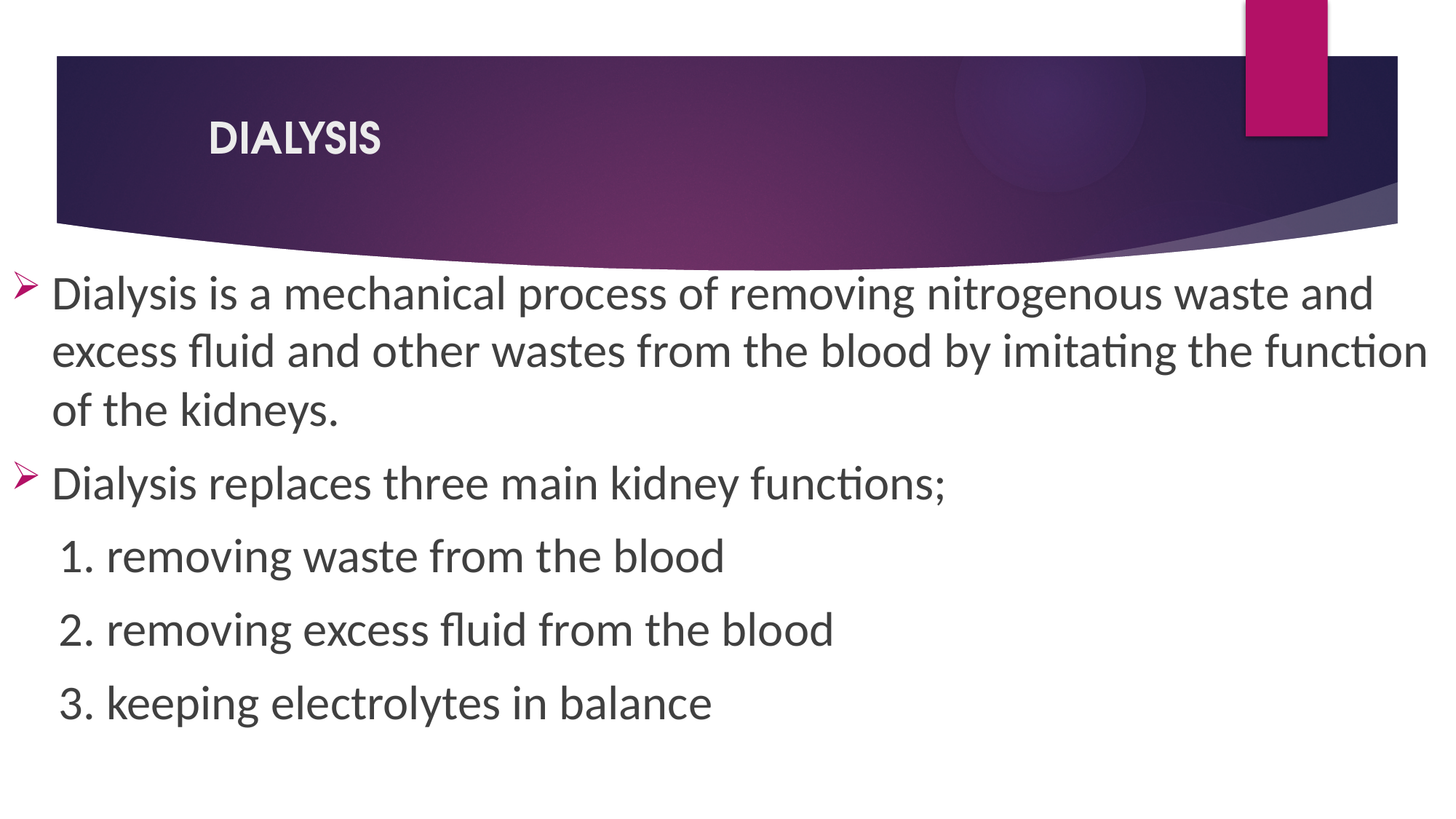

# DIALYSIS
Dialysis is a mechanical process of removing nitrogenous waste and excess fluid and other wastes from the blood by imitating the function of the kidneys.
Dialysis replaces three main kidney functions;
1. removing waste from the blood
2. removing excess fluid from the blood
3. keeping electrolytes in balance